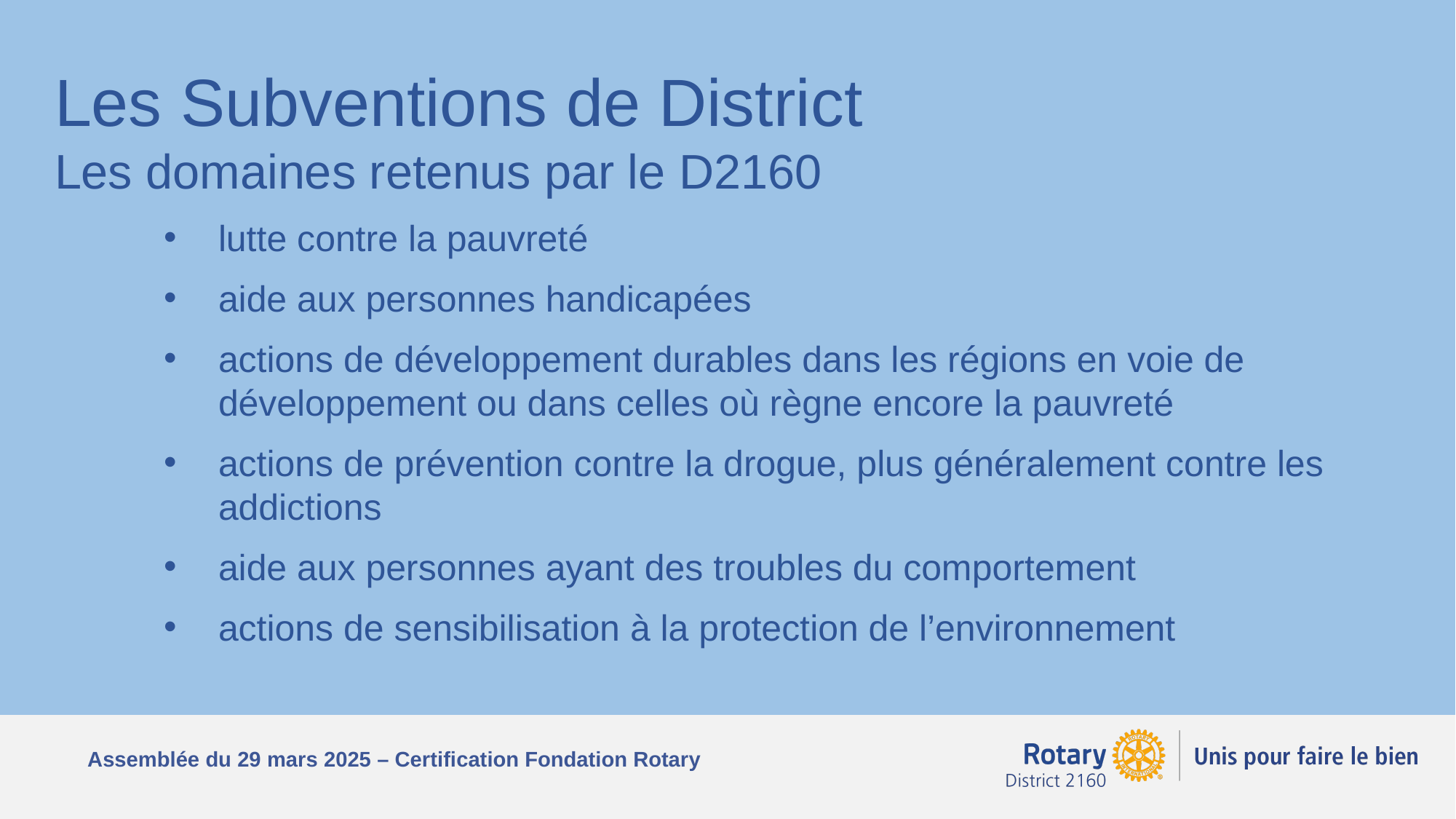

Les Subventions de District
Les domaines retenus par le D2160
lutte contre la pauvreté
aide aux personnes handicapées
actions de développement durables dans les régions en voie de développement ou dans celles où règne encore la pauvreté
actions de prévention contre la drogue, plus généralement contre les addictions
aide aux personnes ayant des troubles du comportement
actions de sensibilisation à la protection de l’environnement

#